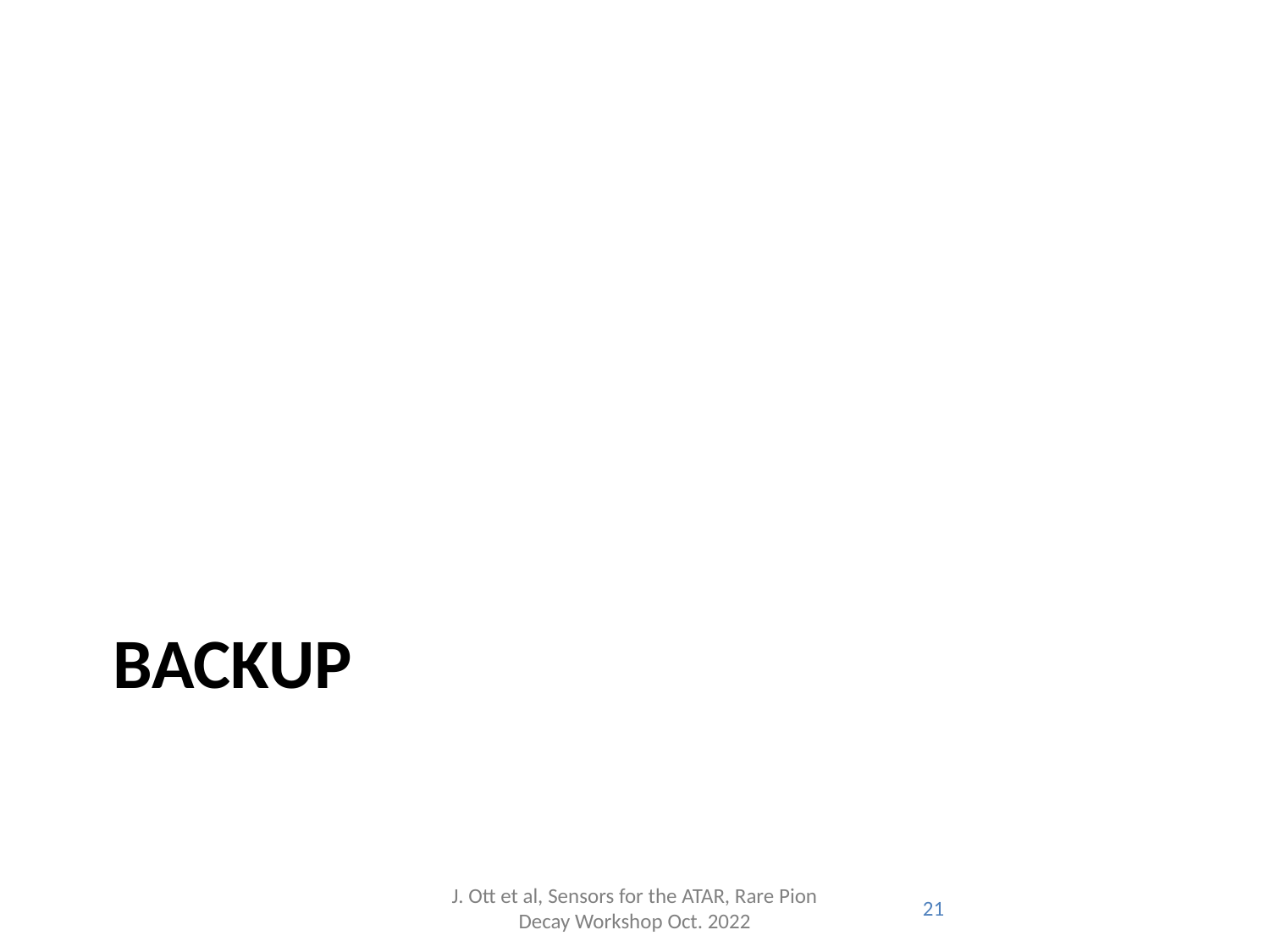

# BackuP
J. Ott et al, Sensors for the ATAR, Rare Pion Decay Workshop Oct. 2022
21